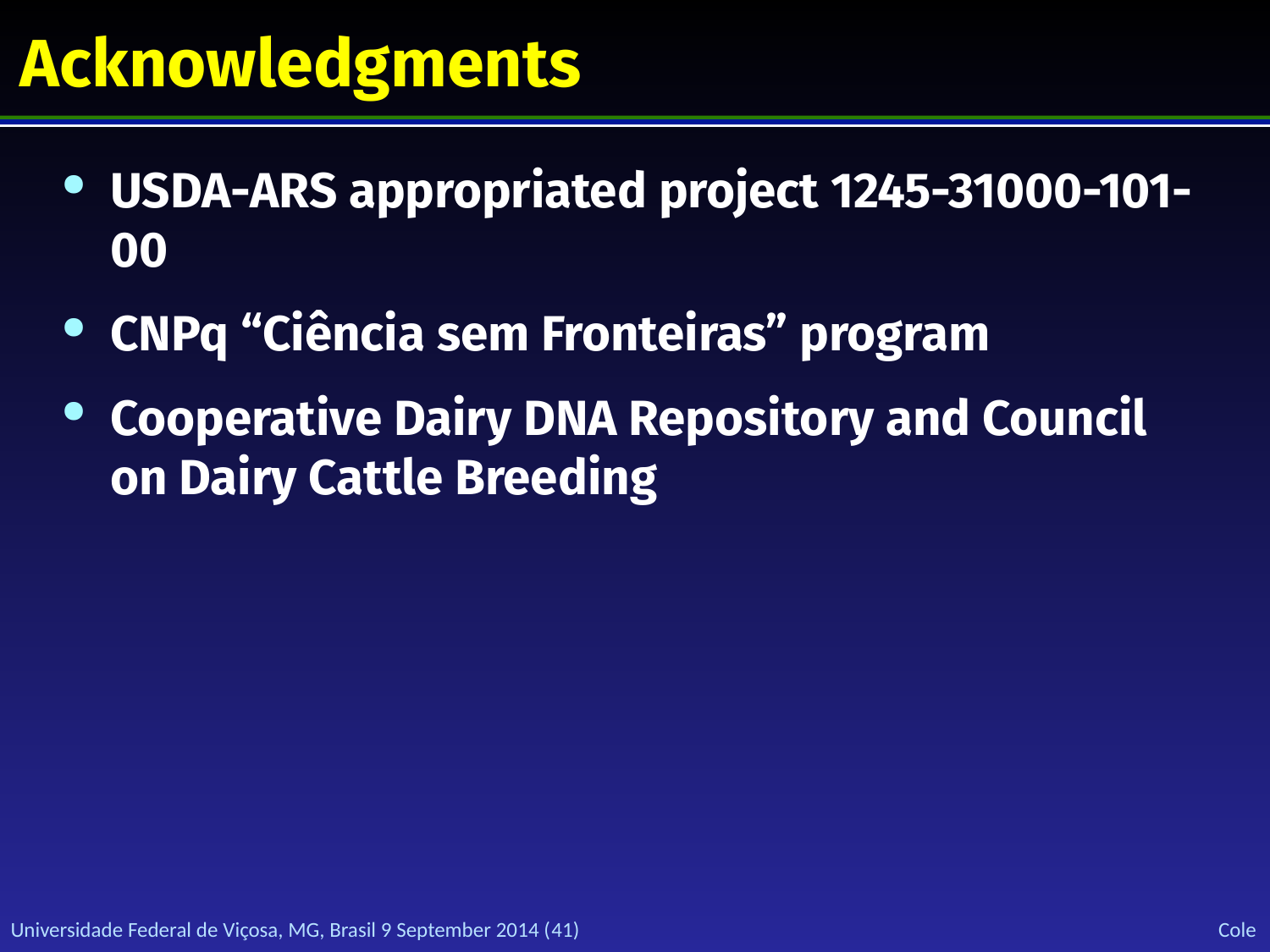

# Acknowledgments
USDA-ARS appropriated project 1245-31000-101-00
CNPq “Ciência sem Fronteiras” program
Cooperative Dairy DNA Repository and Council on Dairy Cattle Breeding